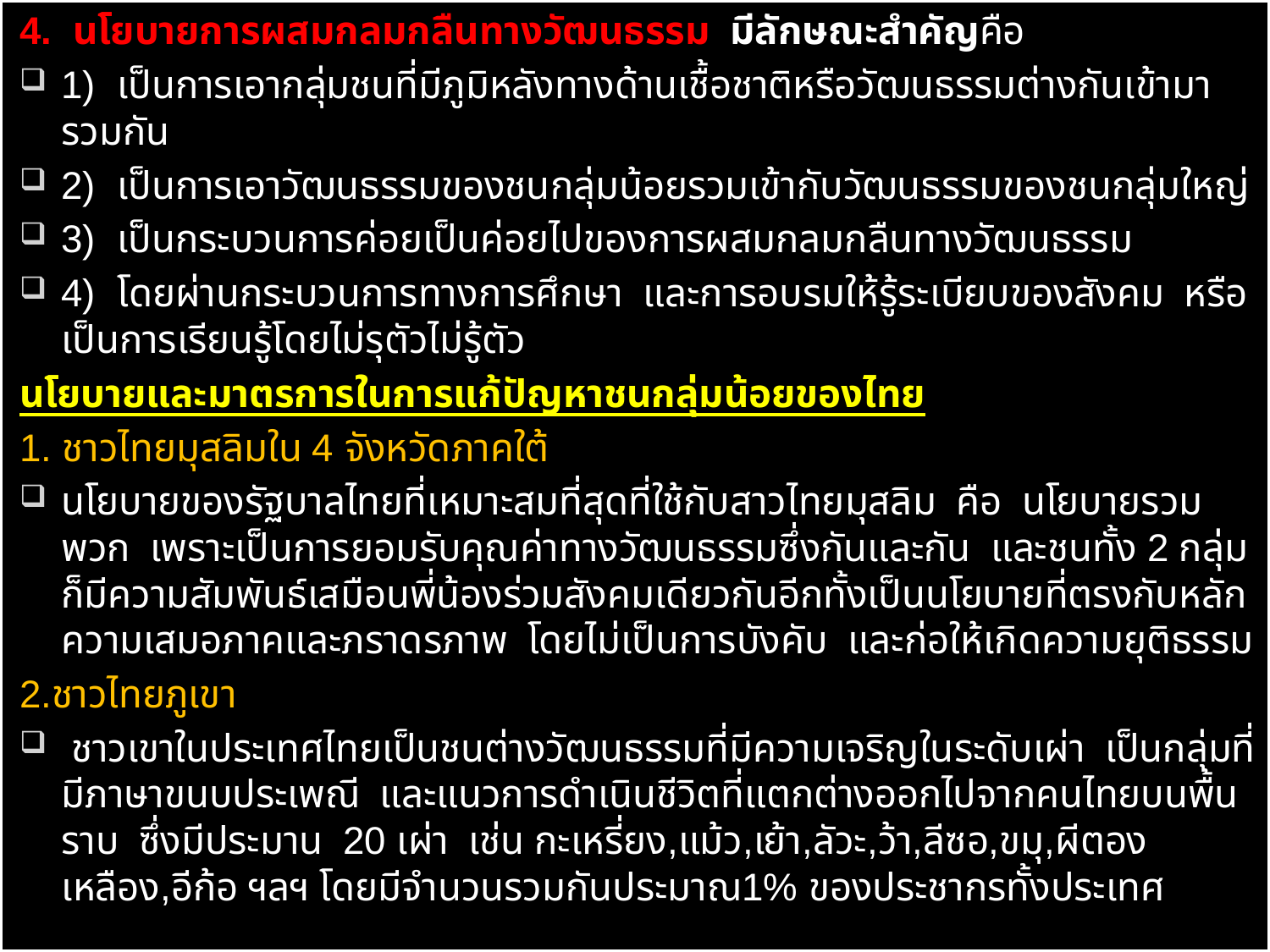

4.  นโยบายการผสมกลมกลืนทางวัฒนธรรม  มีลักษณะสำคัญคือ
1)  เป็นการเอากลุ่มชนที่มีภูมิหลังทางด้านเชื้อชาติหรือวัฒนธรรมต่างกันเข้ามารวมกัน
2)  เป็นการเอาวัฒนธรรมของชนกลุ่มน้อยรวมเข้ากับวัฒนธรรมของชนกลุ่มใหญ่
3)  เป็นกระบวนการค่อยเป็นค่อยไปของการผสมกลมกลืนทางวัฒนธรรม
4)  โดยผ่านกระบวนการทางการศึกษา  และการอบรมให้รู้ระเบียบของสังคม  หรือเป็นการเรียนรู้โดยไม่รุตัวไม่รู้ตัว
นโยบายและมาตรการในการแก้ปัญหาชนกลุ่มน้อยของไทย
1. ชาวไทยมุสลิมใน 4 จังหวัดภาคใต้
นโยบายของรัฐบาลไทยที่เหมาะสมที่สุดที่ใช้กับสาวไทยมุสลิม  คือ  นโยบายรวมพวก  เพราะเป็นการยอมรับคุณค่าทางวัฒนธรรมซึ่งกันและกัน  และชนทั้ง 2 กลุ่มก็มีความสัมพันธ์เสมือนพี่น้องร่วมสังคมเดียวกันอีกทั้งเป็นนโยบายที่ตรงกับหลักความเสมอภาคและภราดรภาพ  โดยไม่เป็นการบังคับ  และก่อให้เกิดความยุติธรรม
2.ชาวไทยภูเขา
 ชาวเขาในประเทศไทยเป็นชนต่างวัฒนธรรมที่มีความเจริญในระดับเผ่า  เป็นกลุ่มที่มีภาษาขนบประเพณี  และแนวการดำเนินชีวิตที่แตกต่างออกไปจากคนไทยบนพื้นราบ  ซึ่งมีประมาน  20 เผ่า  เช่น กะเหรี่ยง,แม้ว,เย้า,ลัวะ,ว้า,ลีซอ,ขมุ,ผีตองเหลือง,อีก้อ ฯลฯ โดยมีจำนวนรวมกันประมาณ1% ของประชากรทั้งประเทศ